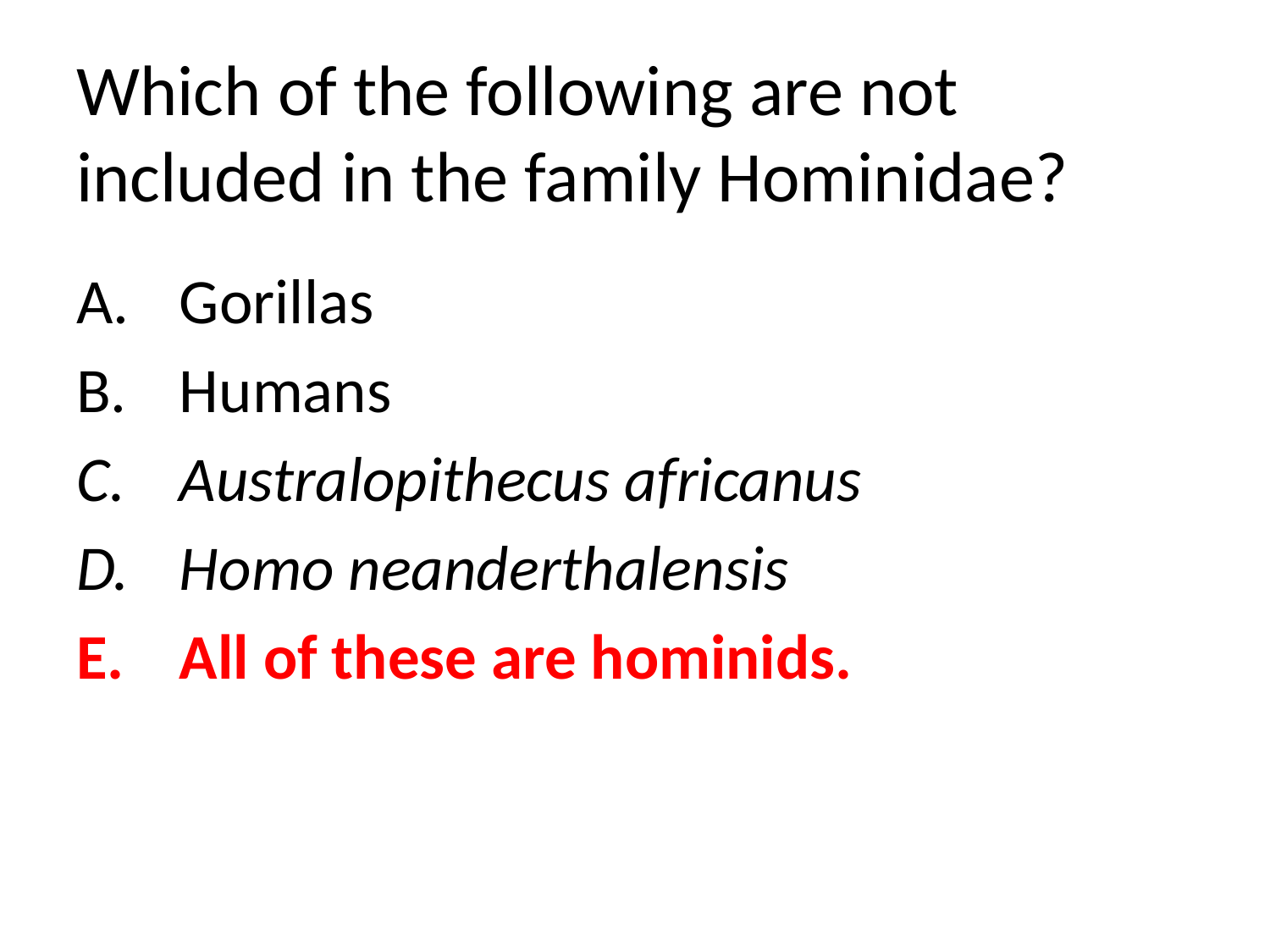

# Which of the following are not included in the family Hominidae?
Gorillas
Humans
Australopithecus africanus
Homo neanderthalensis
All of these are hominids.